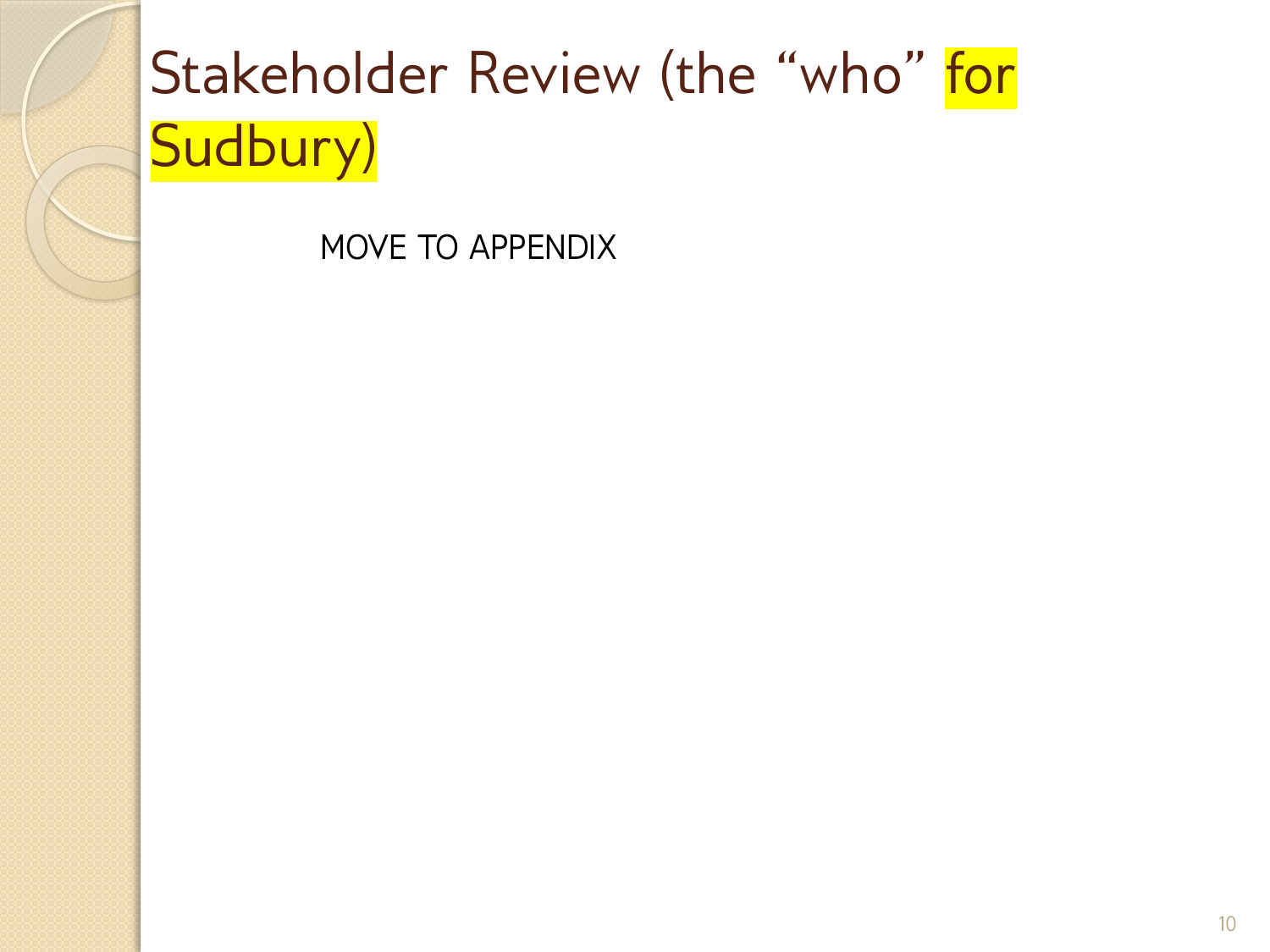

# Stakeholder Review (the “who” for Sudbury)

MOVE TO APPENDIX

10